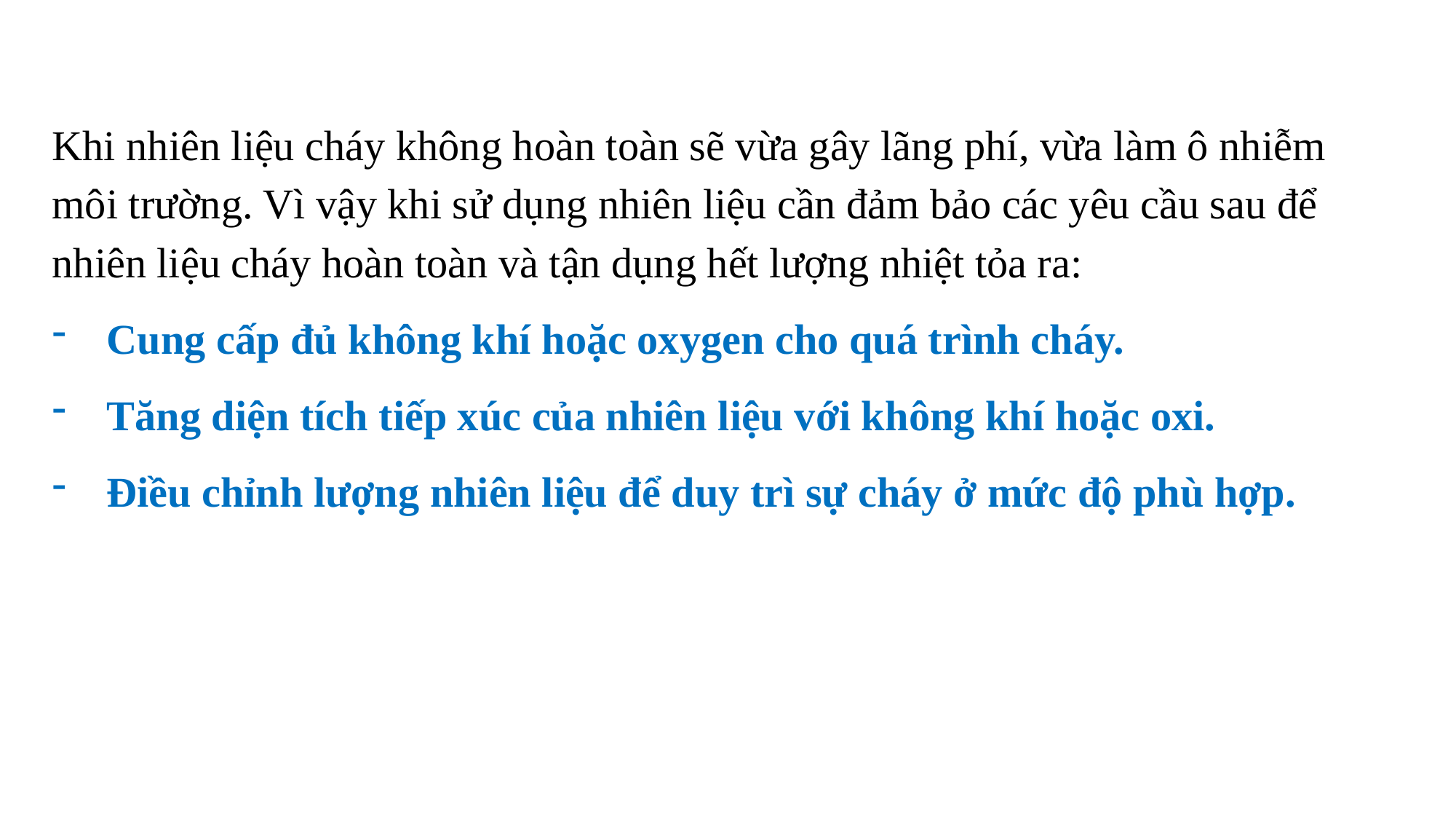

Khi nhiên liệu cháy không hoàn toàn sẽ vừa gây lãng phí, vừa làm ô nhiễm môi trường. Vì vậy khi sử dụng nhiên liệu cần đảm bảo các yêu cầu sau để nhiên liệu cháy hoàn toàn và tận dụng hết lượng nhiệt tỏa ra:
Cung cấp đủ không khí hoặc oxygen cho quá trình cháy.
Tăng diện tích tiếp xúc của nhiên liệu với không khí hoặc oxi.
Điều chỉnh lượng nhiên liệu để duy trì sự cháy ở mức độ phù hợp.